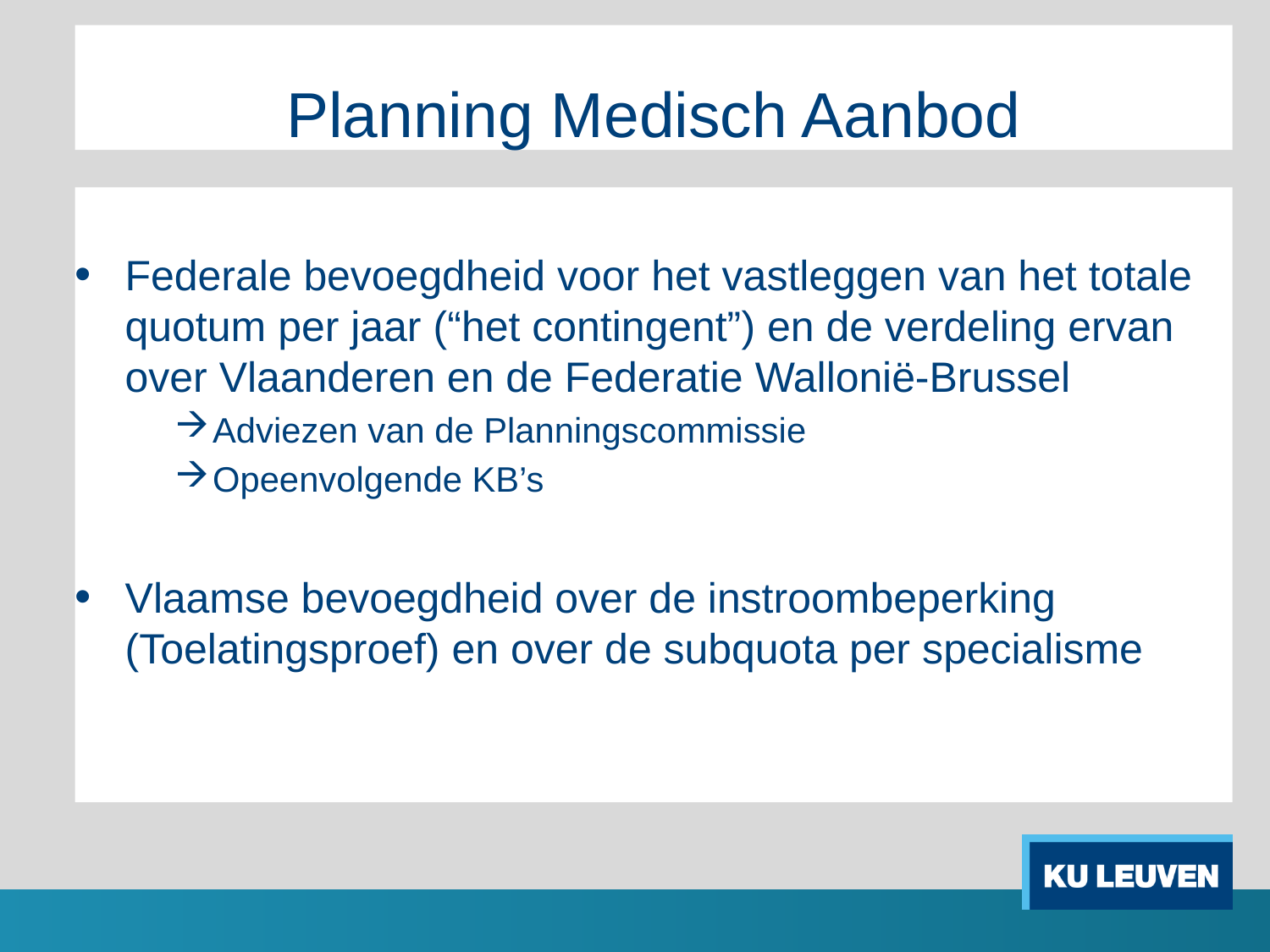

# Planning Medisch Aanbod

Federale bevoegdheid voor het vastleggen van het totale quotum per jaar (“het contingent”) en de verdeling ervan over Vlaanderen en de Federatie Wallonië-Brussel
Adviezen van de Planningscommissie
Opeenvolgende KB’s

Vlaamse bevoegdheid over de instroombeperking (Toelatingsproef) en over de subquota per specialisme